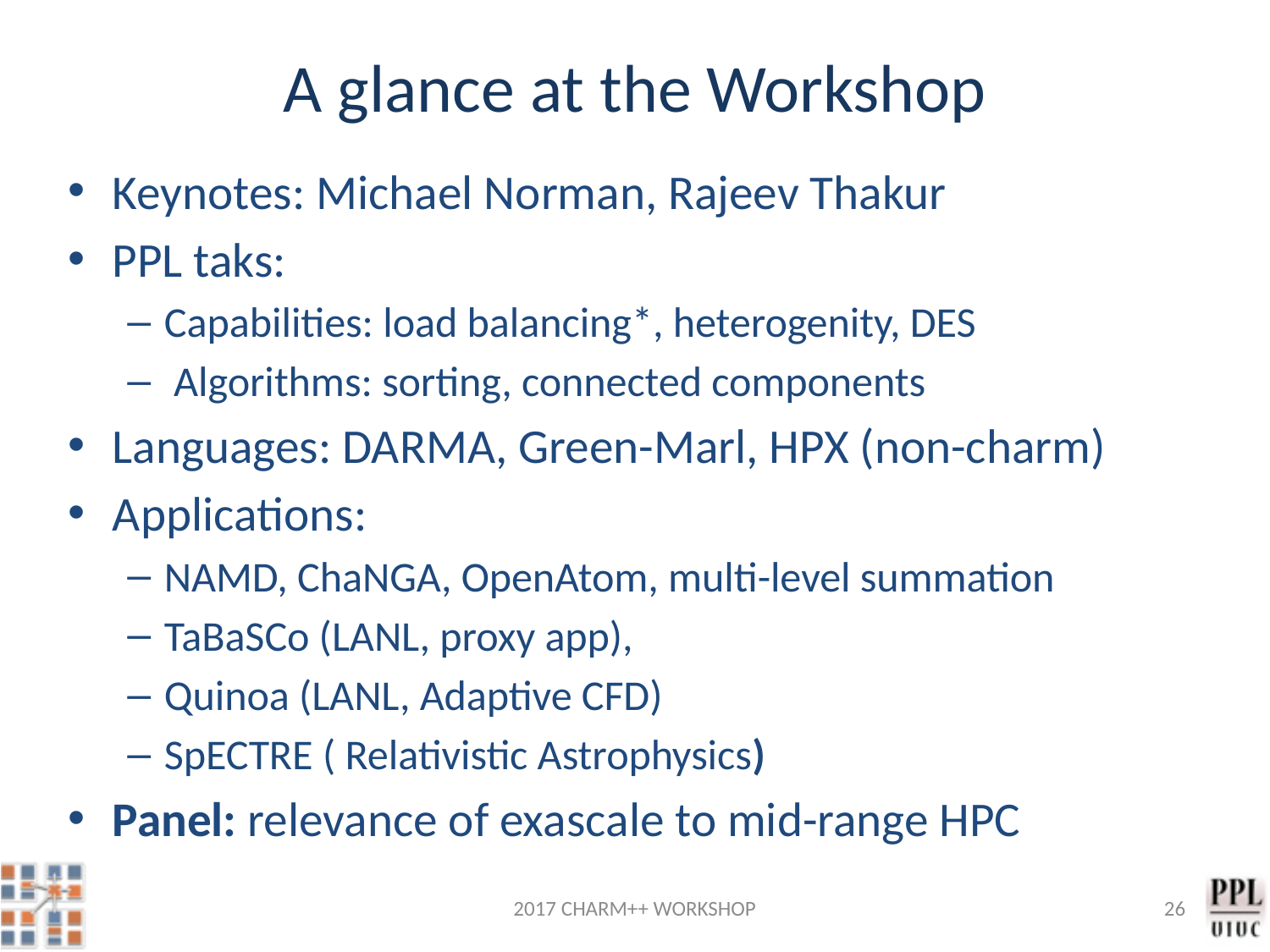

# A glance at the Workshop
Keynotes: Michael Norman, Rajeev Thakur
PPL taks:
Capabilities: load balancing*, heterogenity, DES
 Algorithms: sorting, connected components
Languages: DARMA, Green-Marl, HPX (non-charm)
Applications:
NAMD, ChaNGA, OpenAtom, multi-level summation
TaBaSCo (LANL, proxy app),
Quinoa (LANL, Adaptive CFD)
SpECTRE ( Relativistic Astrophysics)
Panel: relevance of exascale to mid-range HPC
2017 CHARM++ WORKSHOP
26